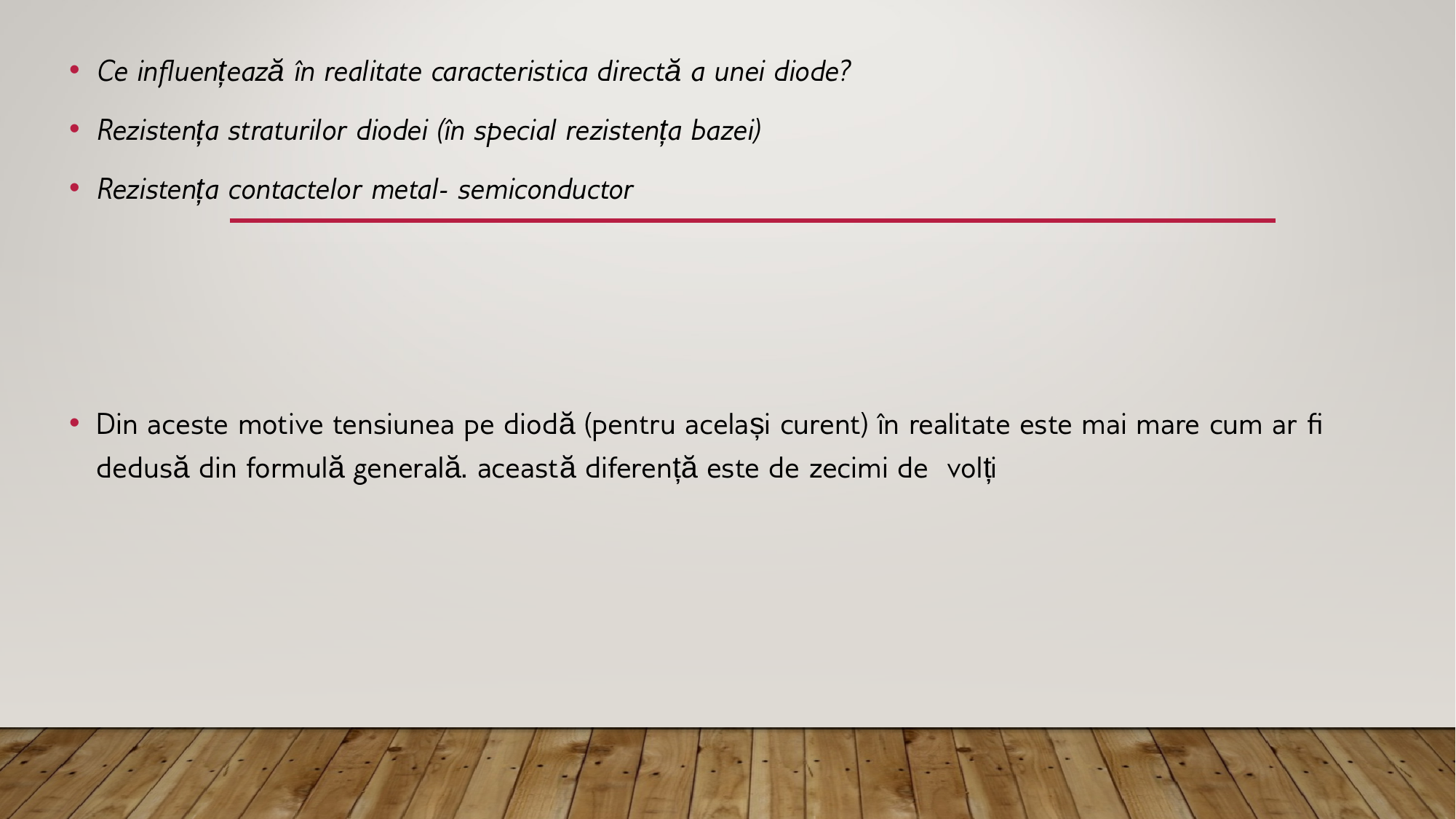

Ce influențează în realitate caracteristica directă a unei diode?
Rezistența straturilor diodei (în special rezistența bazei)
Rezistența contactelor metal- semiconductor

Din aceste motive tensiunea pe diodă (pentru același curent) în realitate este mai mare cum ar fi dedusă din formulă generală. această diferență este de zecimi de  volți